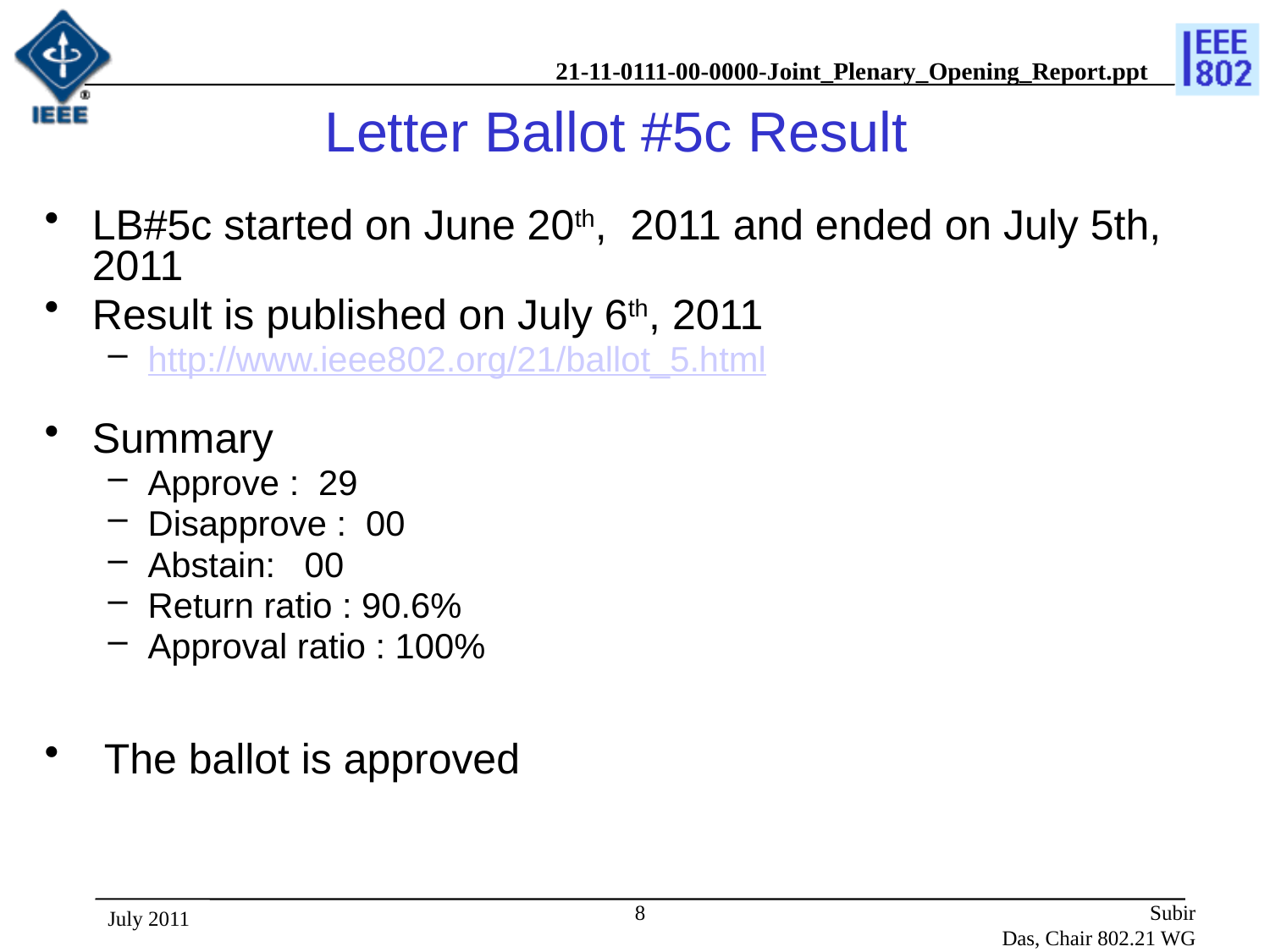

# Letter Ballot #5c Result
LB#5c started on June 20th,  2011 and ended on July 5th, 2011
Result is published on July 6th, 2011
http://www.ieee802.org/21/ballot_5.html
Summary
Approve :  29
Disapprove :  00
Abstain:   00
Return ratio : 90.6%
Approval ratio : 100%

 The ballot is approved

8
                                 Subir Das, Chair 802.21 WG
July 2011